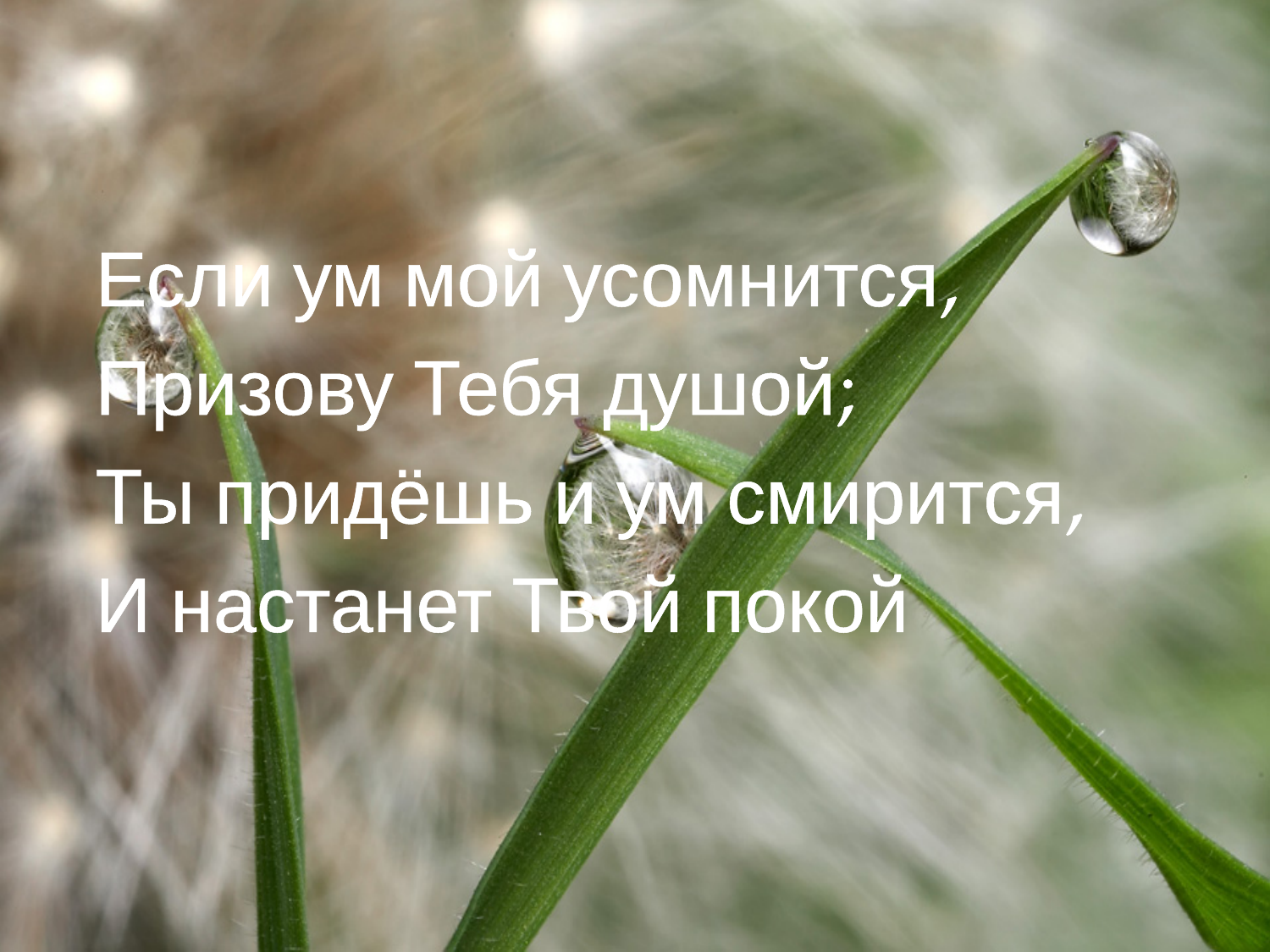

Если ум мой усомнится,
Призову Тебя душой;
Ты придёшь и ум смирится,
И настанет Твой покой